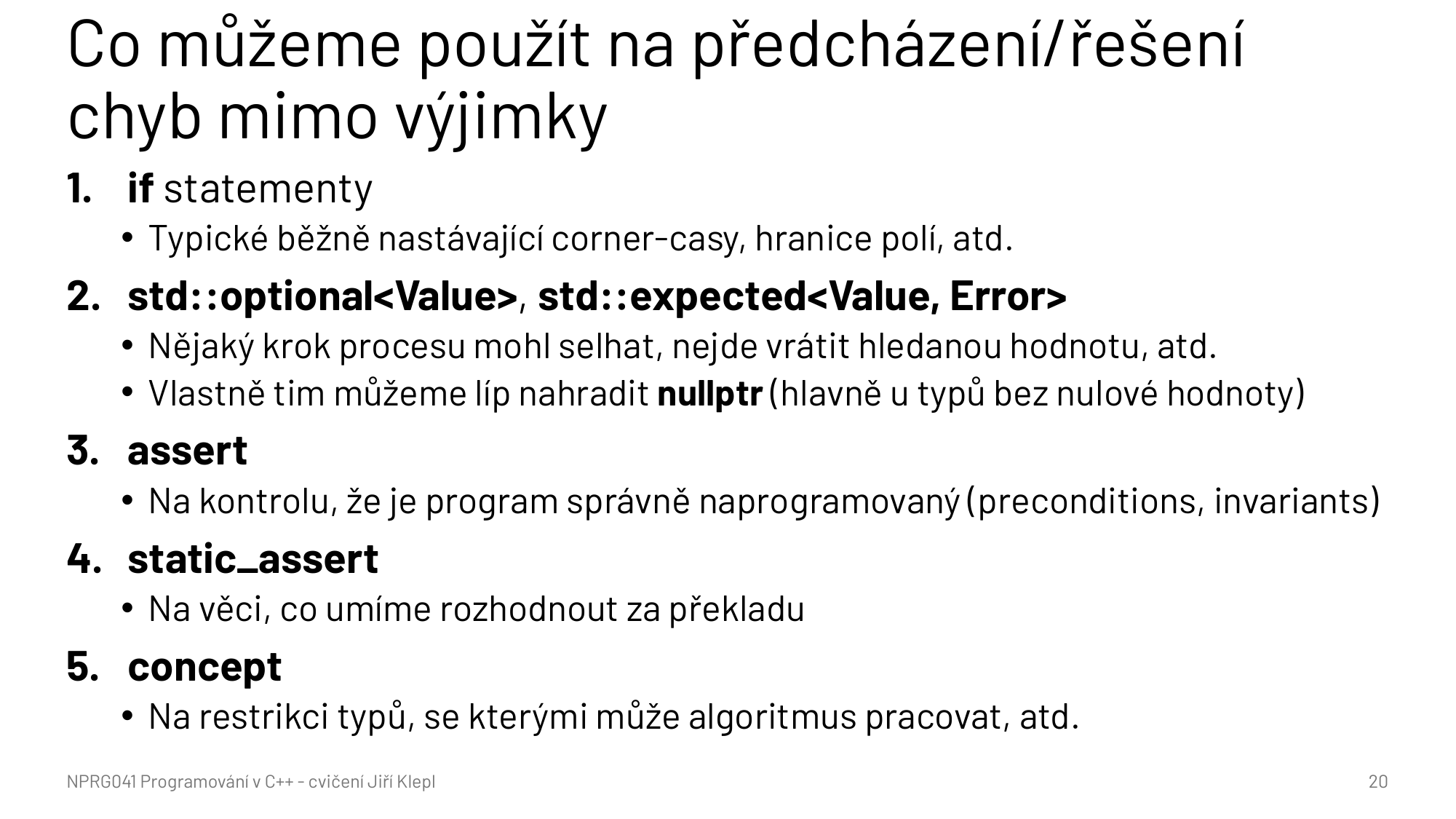

# Co můžeme použít na předcházení/řešení chyb mimo výjimky
if statementy
Typické běžně nastávající corner-casy, hranice polí, atd.
std::optional<Value>, std::expected<Value, Error>
Nějaký krok procesu mohl selhat, nejde vrátit hledanou hodnotu, atd.
Vlastně tim můžeme líp nahradit nullptr (hlavně u typů bez nulové hodnoty)
assert
Na kontrolu, že je program správně naprogramovaný (preconditions, invariants)
static_assert
Na věci, co umíme rozhodnout za překladu
concept
Na restrikci typů, se kterými může algoritmus pracovat, atd.
NPRG041 Programování v C++ - cvičení Jiří Klepl
20